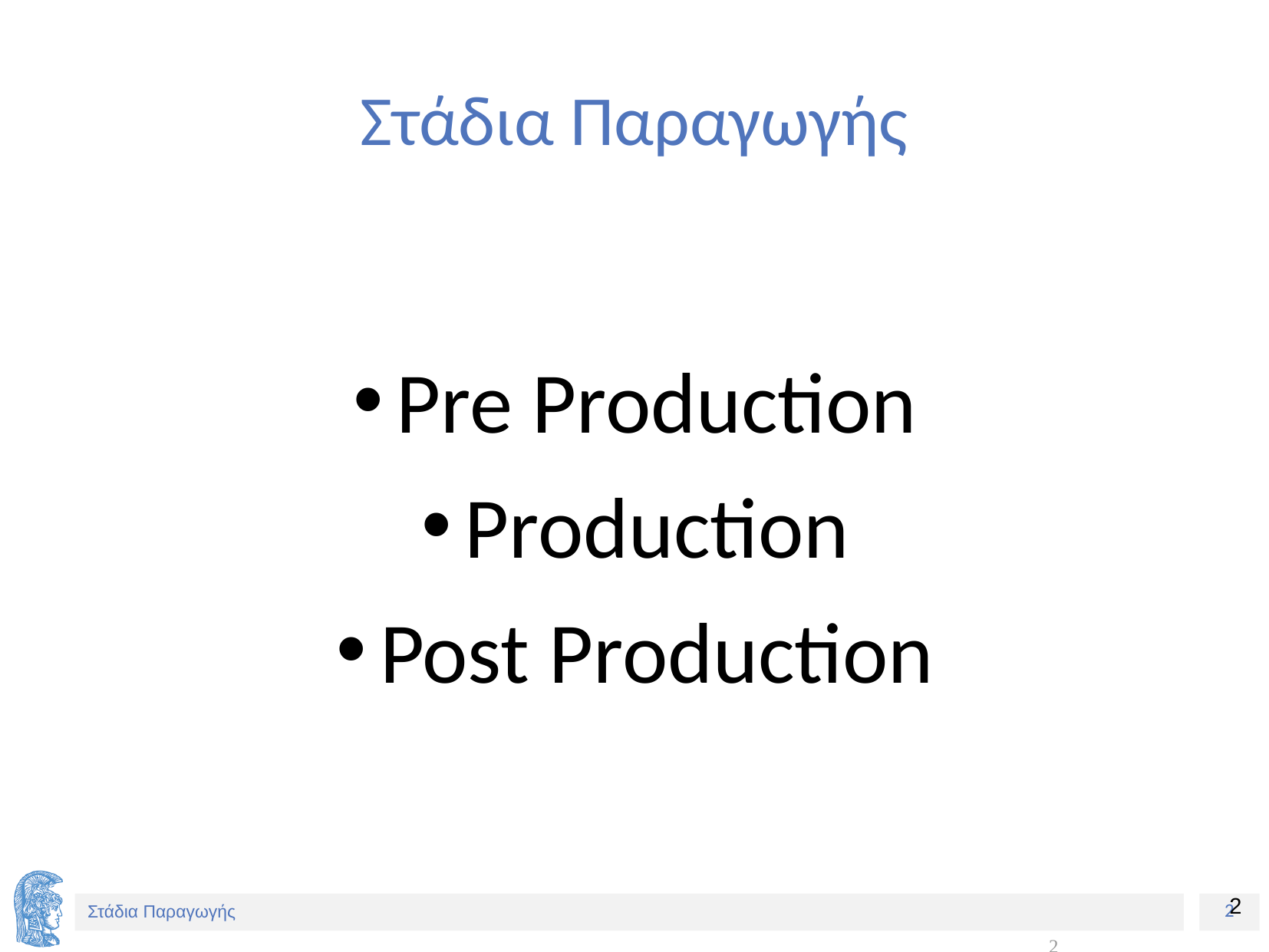

# Στάδια Παραγωγής

Pre Production
Production
Post Production
2
2